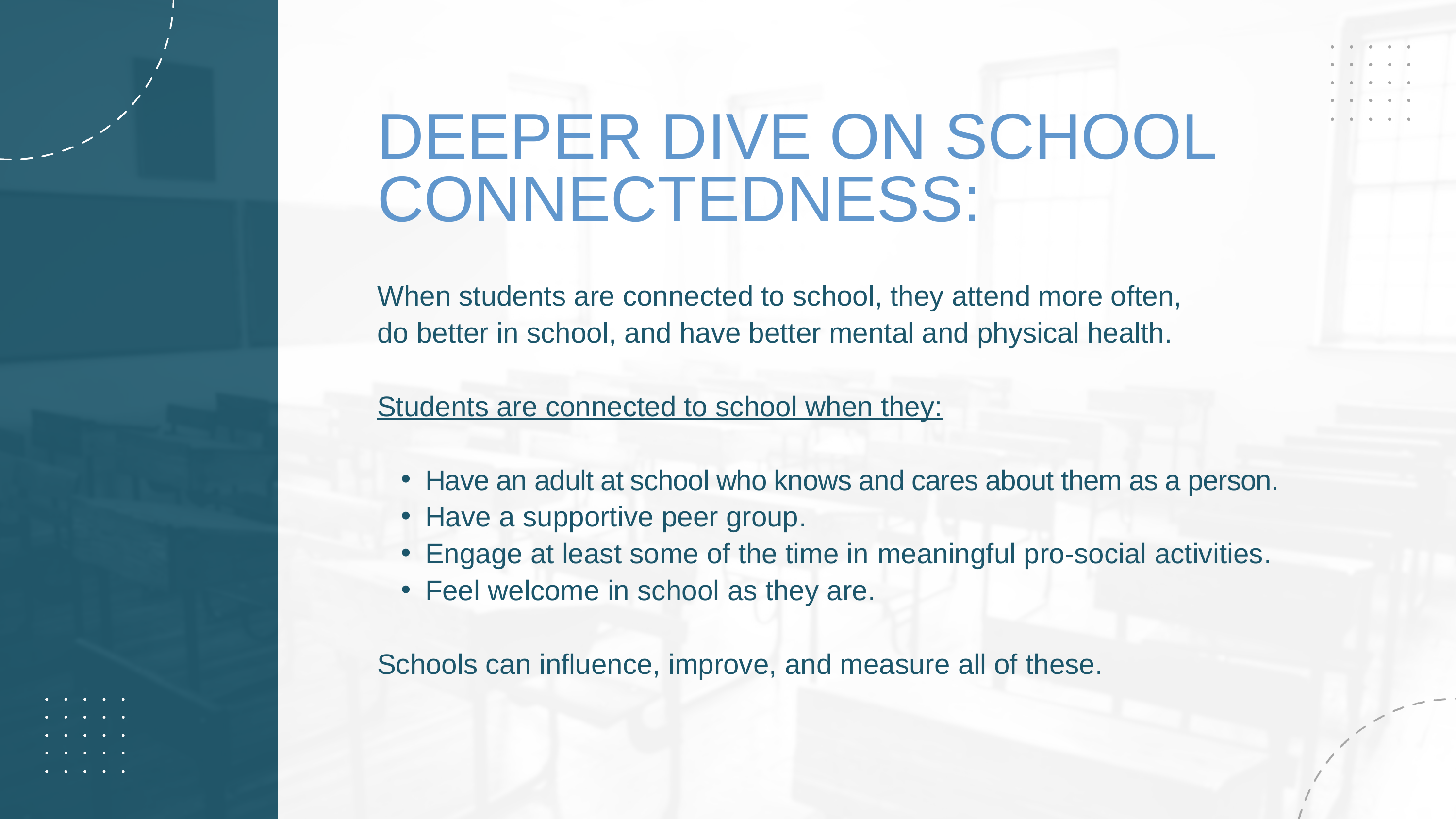

DEEPER DIVE ON SCHOOL CONNECTEDNESS:
When students are connected to school, they attend more often,
do better in school, and have better mental and physical health.

Students are connected to school when they:

Have an adult at school who knows and cares about them as a person.
Have a supportive peer group.
Engage at least some of the time in meaningful pro-social activities.
Feel welcome in school as they are.

Schools can influence, improve, and measure all of these.